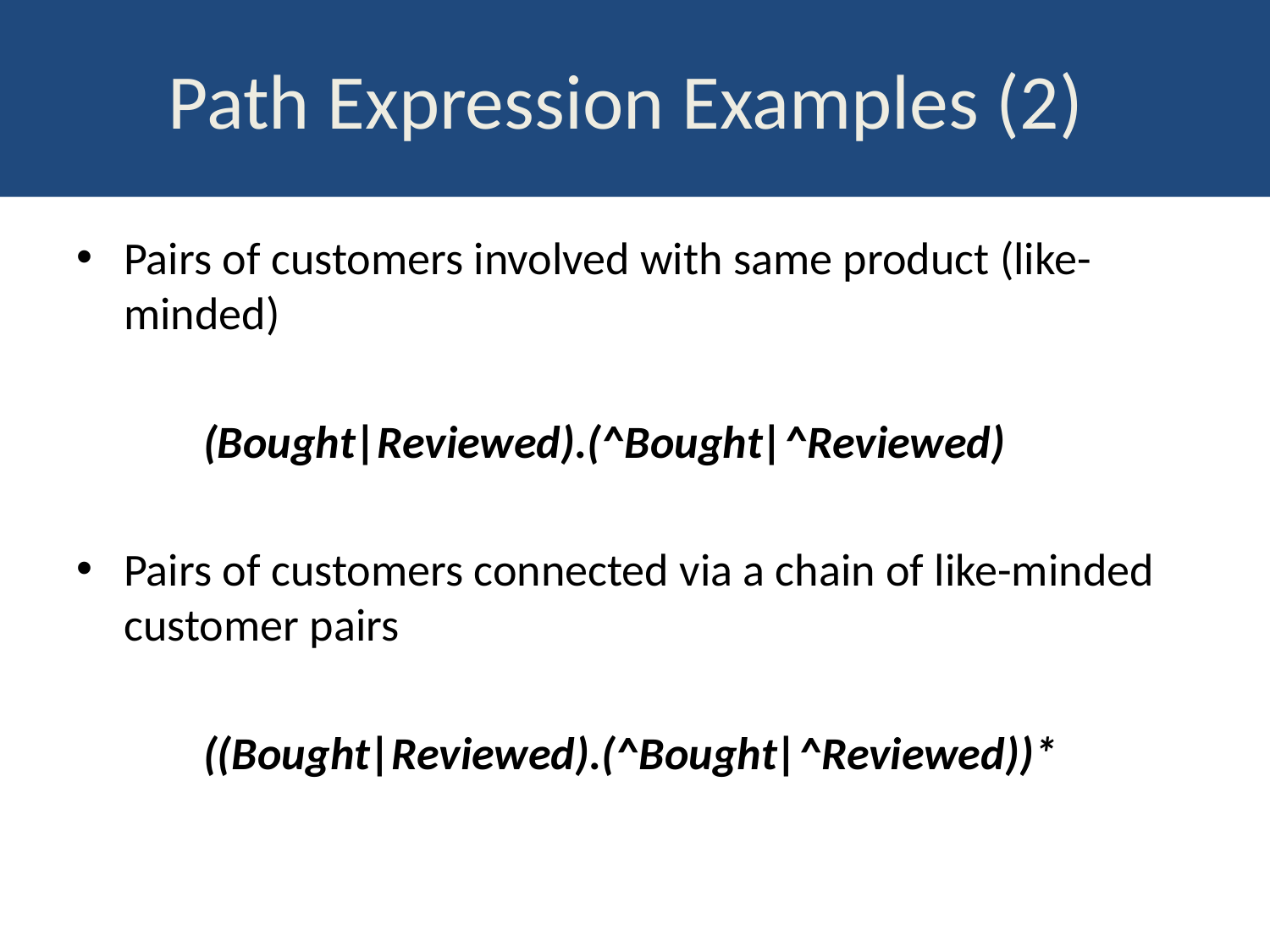

# Path Expression Examples (2)
Pairs of customers involved with same product (like-minded)

	(Bought|Reviewed).(^Bought|^Reviewed)

Pairs of customers connected via a chain of like-minded customer pairs

	((Bought|Reviewed).(^Bought|^Reviewed))*